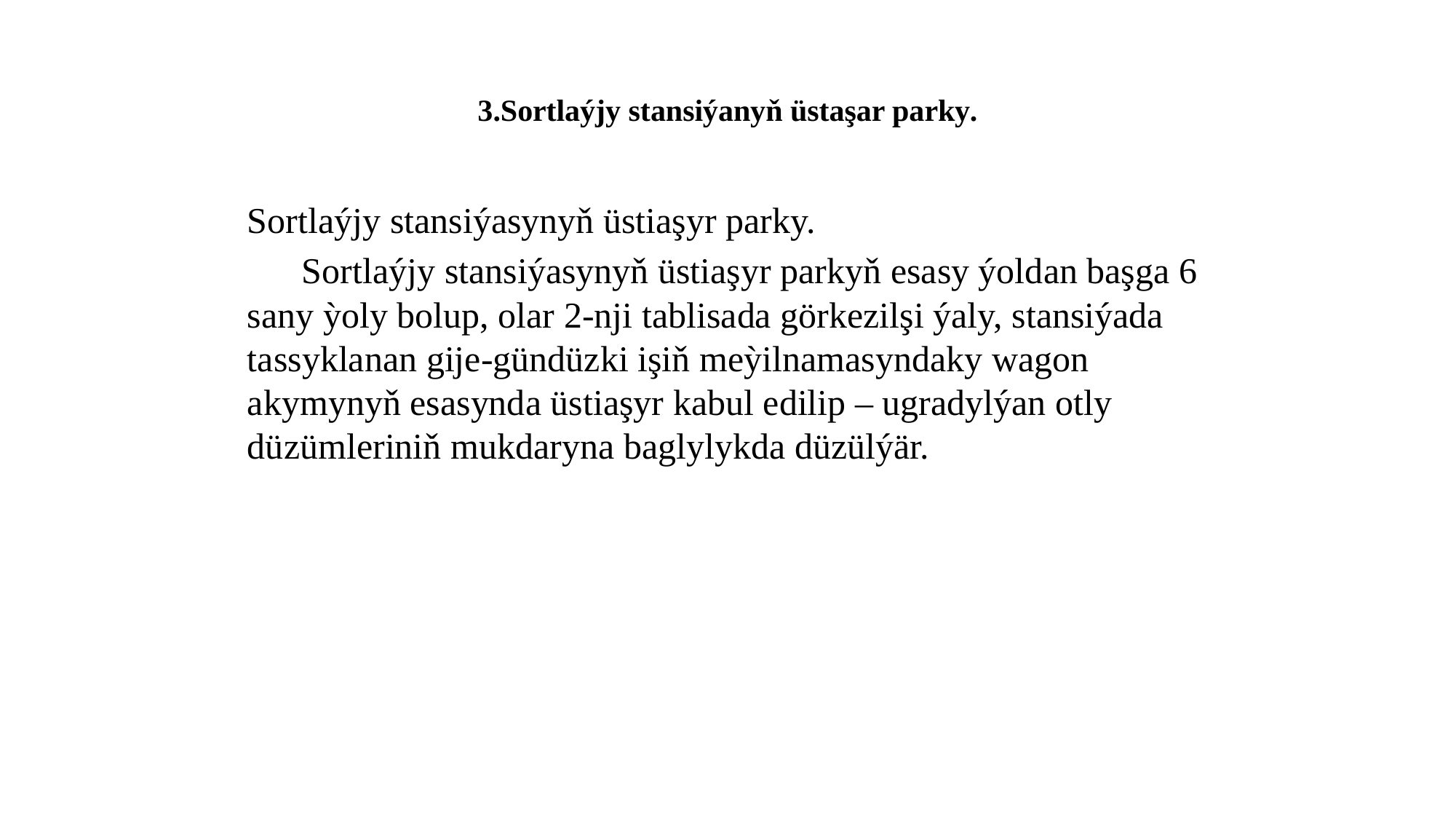

# 3.Sortlaýjy stansiýanyň üstaşar parky.
Sortlaýjy stansiýasynyň üstiaşyr parky.
      Sortlaýjy stansiýasynyň üstiaşyr parkyň esasy ýoldan başga 6 sany ỳoly bolup, olar 2-nji tablisada görkezilşi ýaly, stansiýada tassyklanan gije-gündüzki işiň meỳilnamasyndaky wagon akymynyň esasynda üstiaşyr kabul edilip – ugradylýan otly düzümleriniň mukdaryna baglylykda düzülýär.